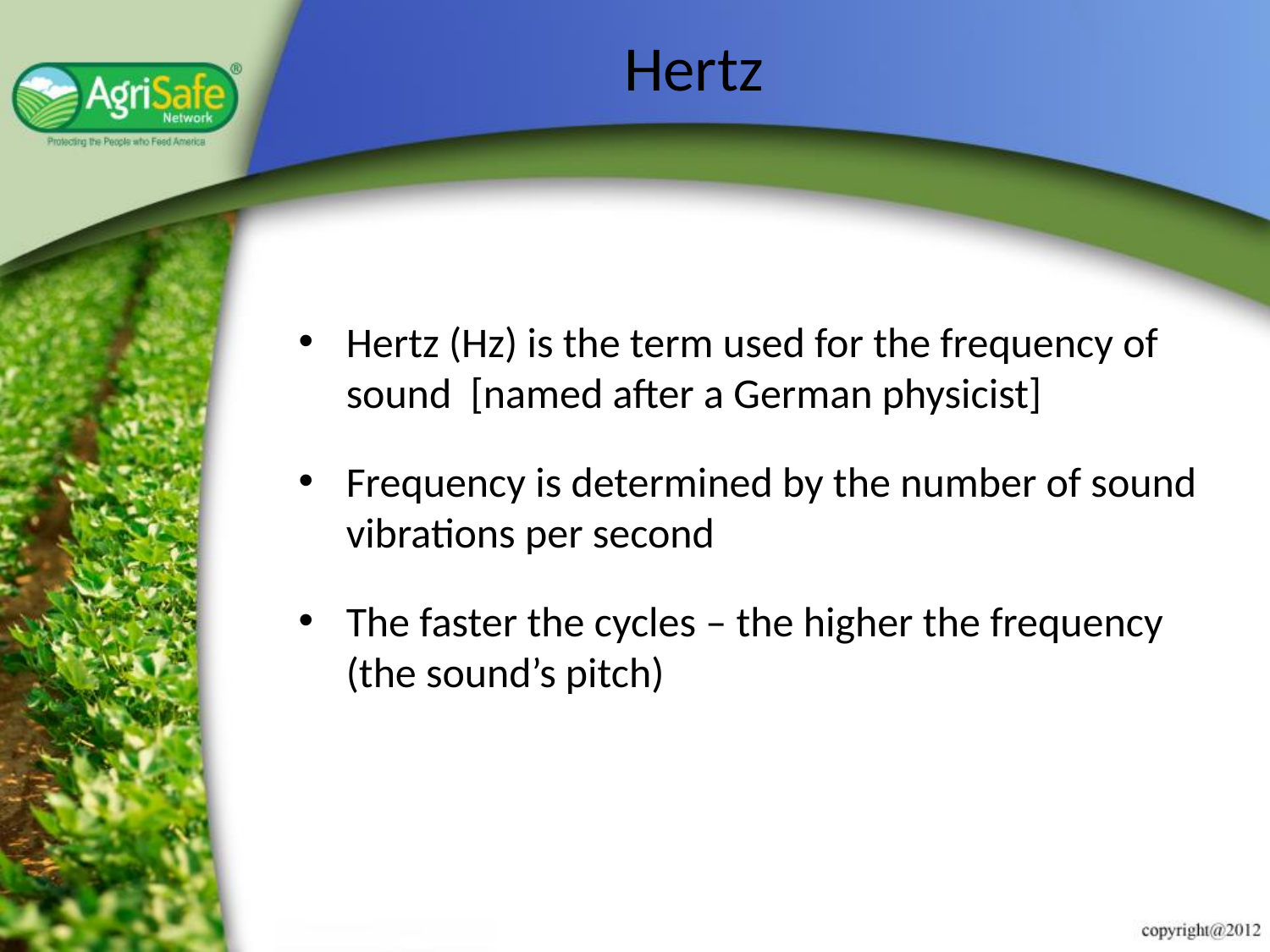

# Hertz

Hertz (Hz) is the term used for the frequency of sound  [named after a German physicist]

Frequency is determined by the number of sound vibrations per second

The faster the cycles – the higher the frequency (the sound’s pitch)